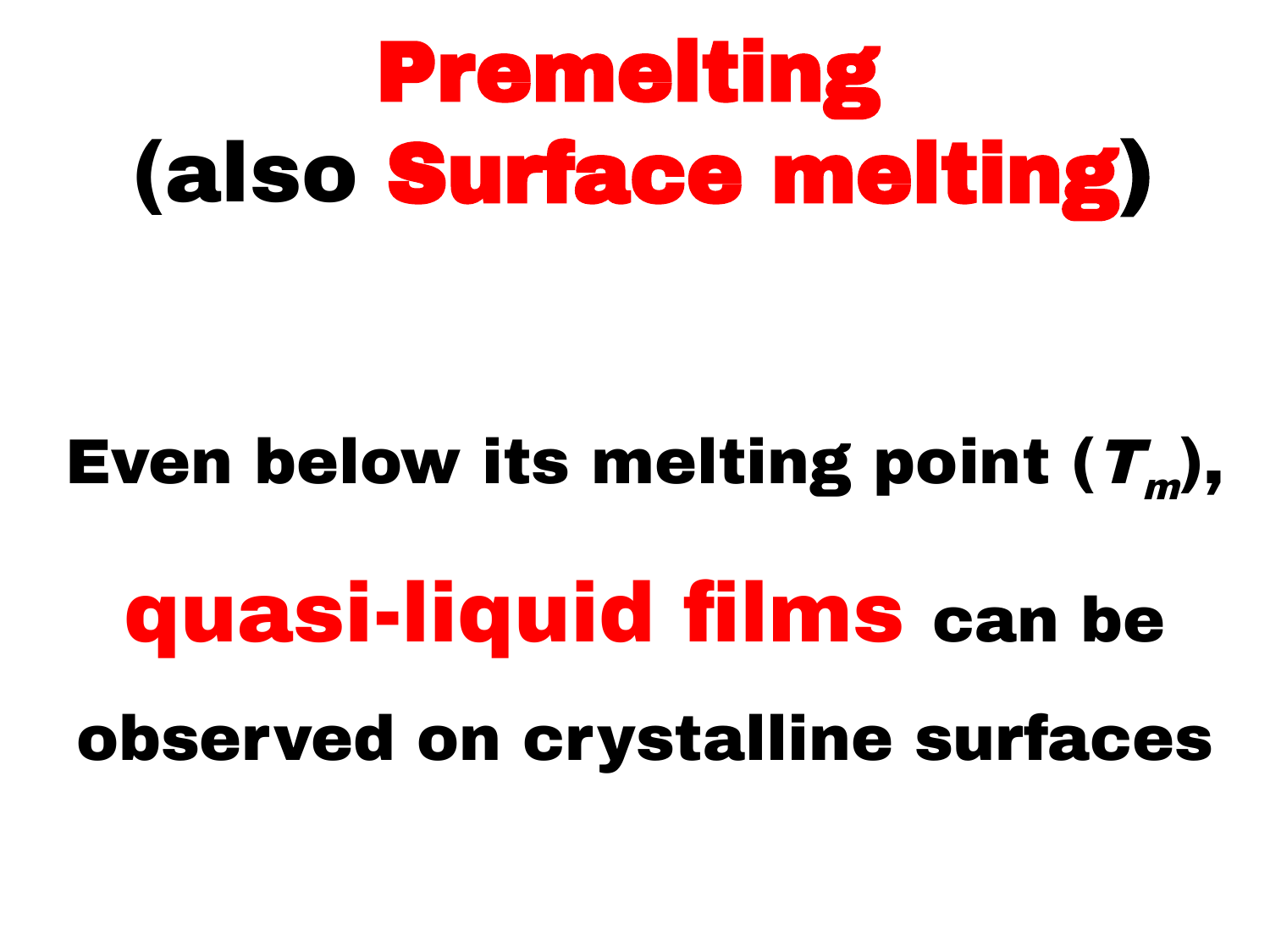

# Premelting (also Surface melting)

Even below its melting point (Tm), quasi-liquid films can be observed on crystalline surfaces